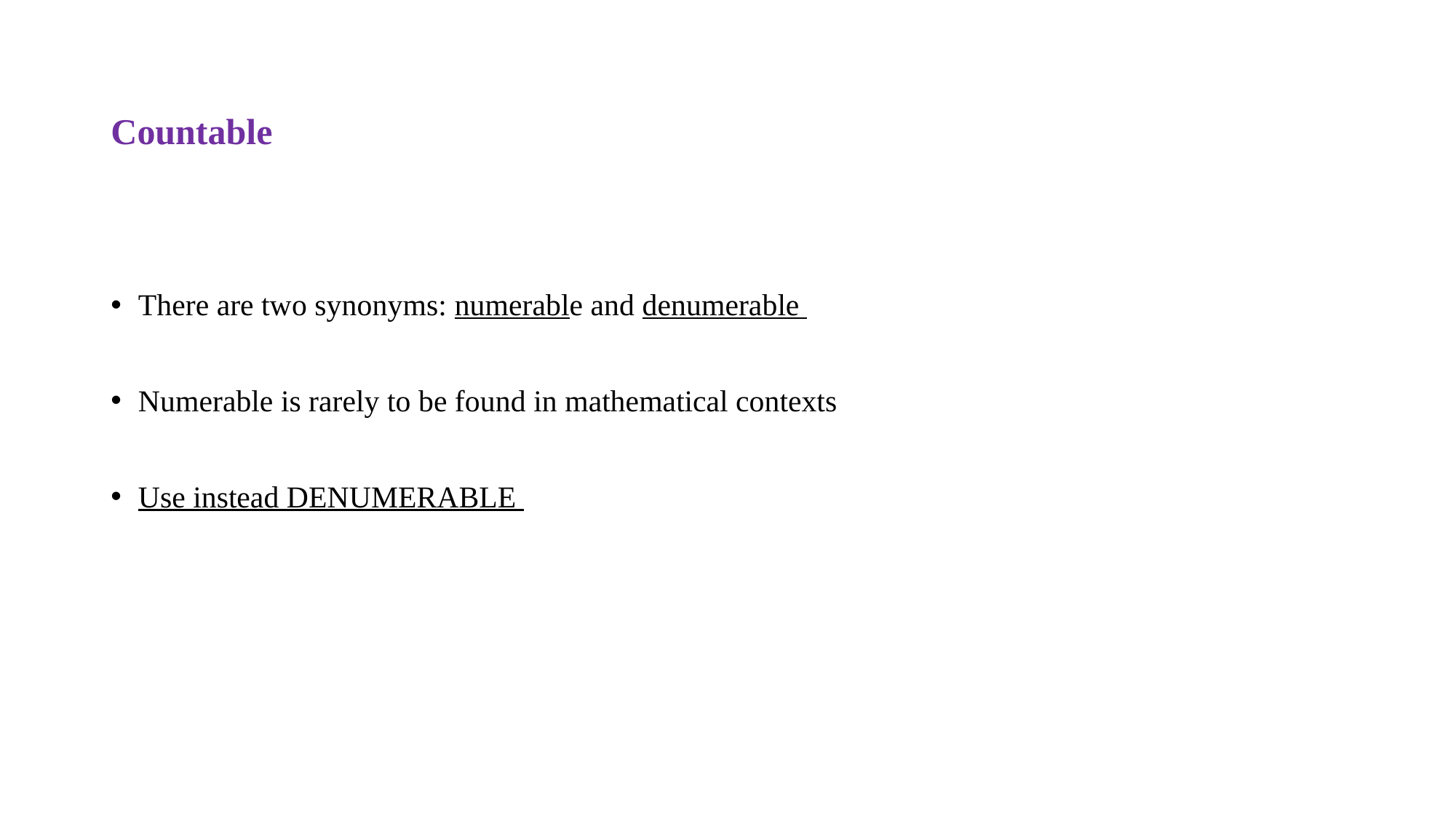

# Countable

There are two synonyms: numerable and denumerable

Numerable is rarely to be found in mathematical contexts

Use instead DENUMERABLE